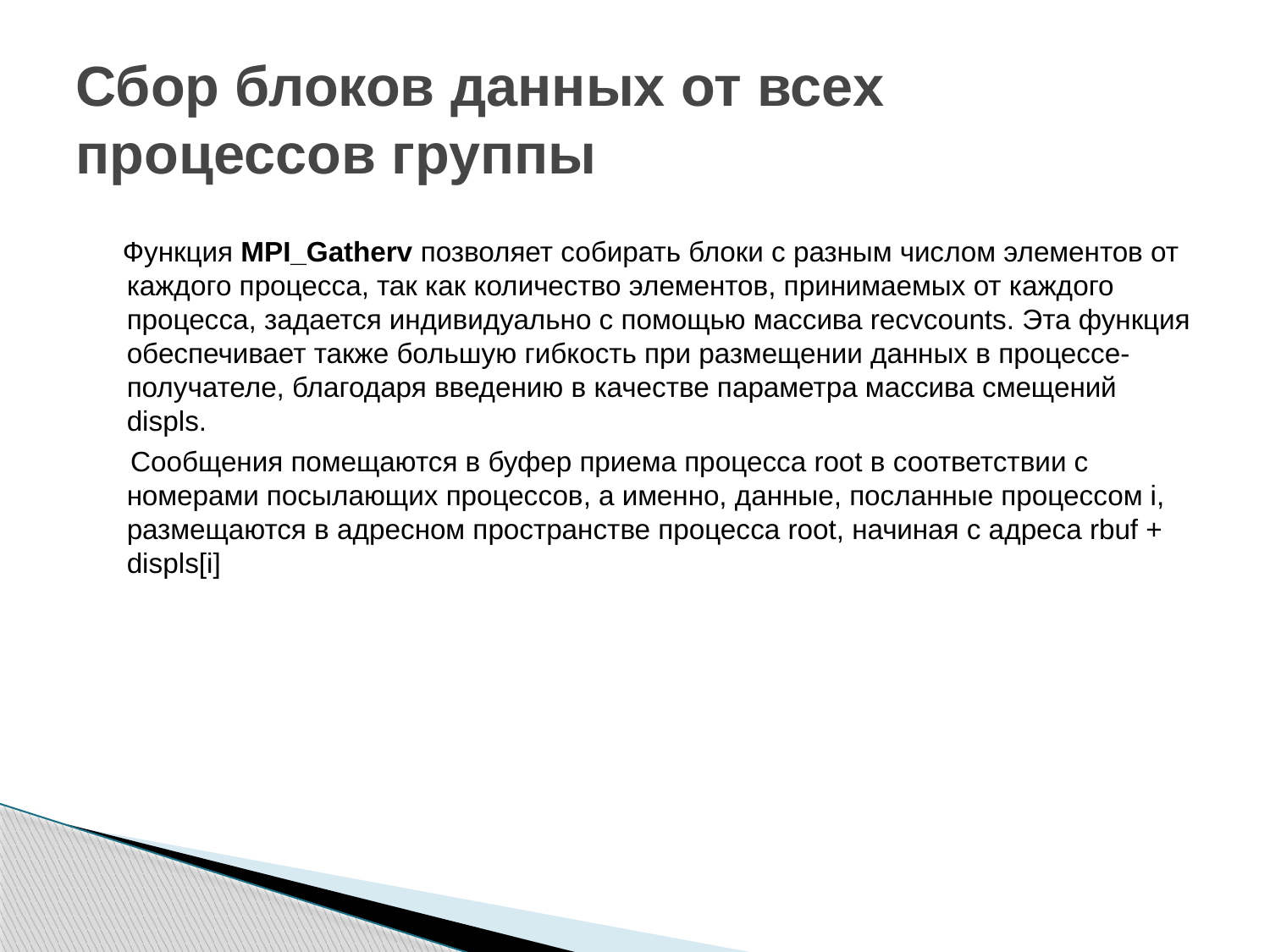

# Сбор блоков данных от всех процессов группы
    Функция MPI_Gatherv позволяет собирать блоки с разным числом элементов от каждого процесса, так как количество элементов, принимаемых от каждого процесса, задается индивидуально с помощью массива recvcounts. Эта функция обеспечивает также большую гибкость при размещении данных в процессе-получателе, благодаря введению в качестве параметра массива смещений displs.
     Сообщения помещаются в буфер приема процесса root в соответствии с номерами посылающих процессов, а именно, данные, посланные процессом i, размещаются в адресном пространстве процесса root, начиная с адреса rbuf + displs[i]